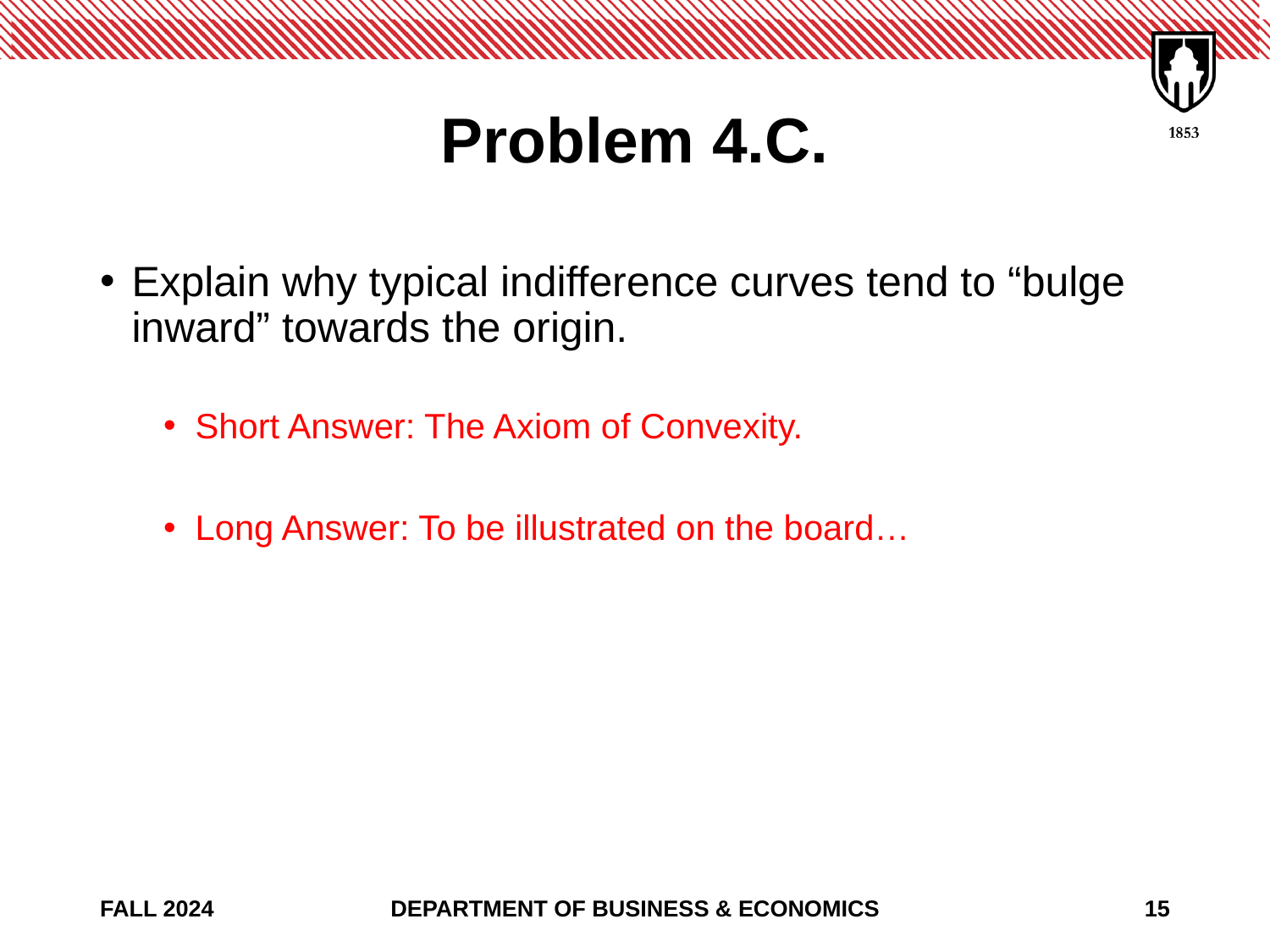

# Problem 4.C.
Explain why typical indifference curves tend to “bulge inward” towards the origin.

Short Answer: The Axiom of Convexity.

Long Answer: To be illustrated on the board…
FALL 2024
DEPARTMENT OF BUSINESS & ECONOMICS
15